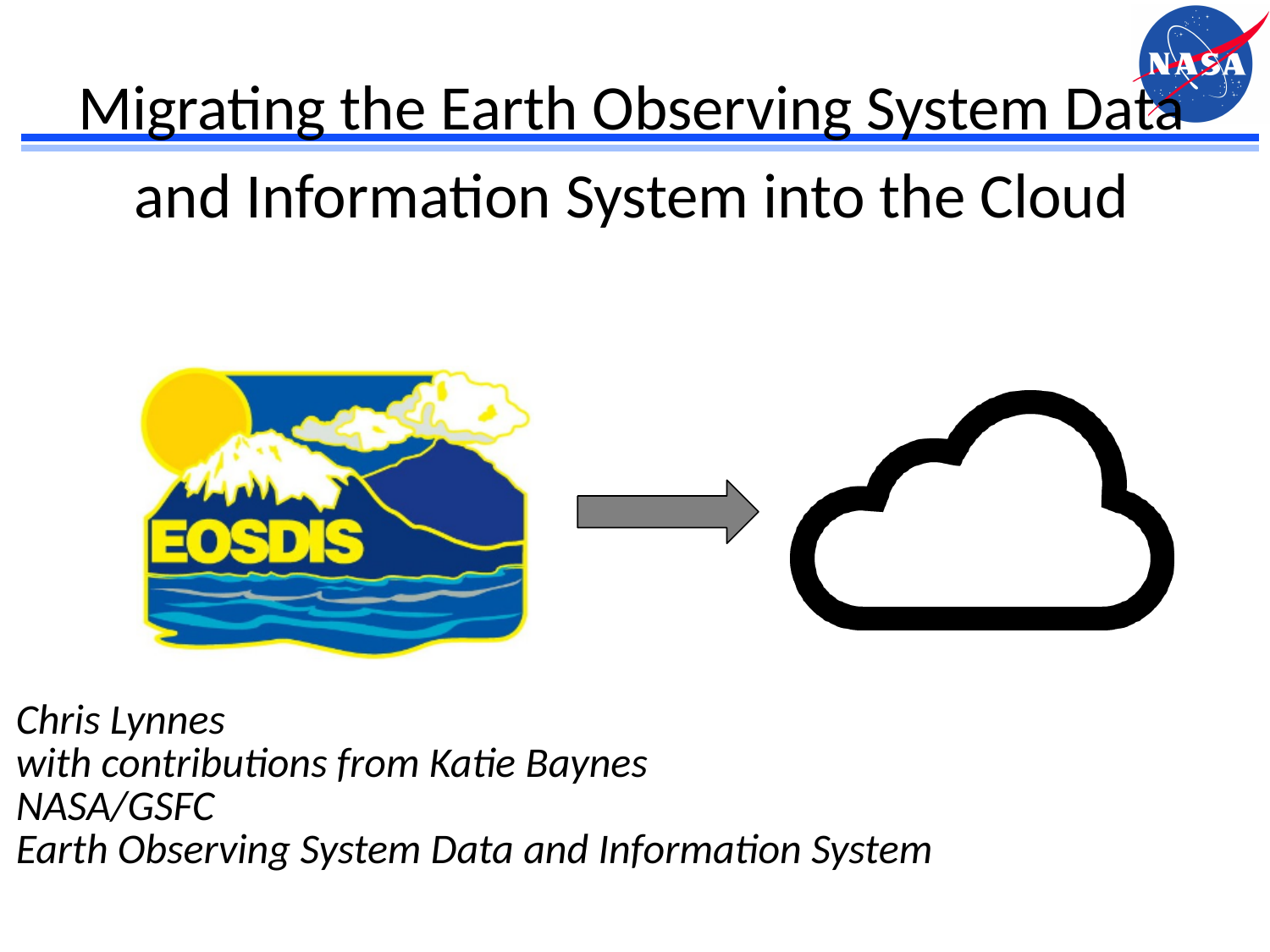

# Migrating the Earth Observing System Data and Information System into the Cloud
Chris Lynnes
with contributions from Katie Baynes
NASA/GSFC
Earth Observing System Data and Information System